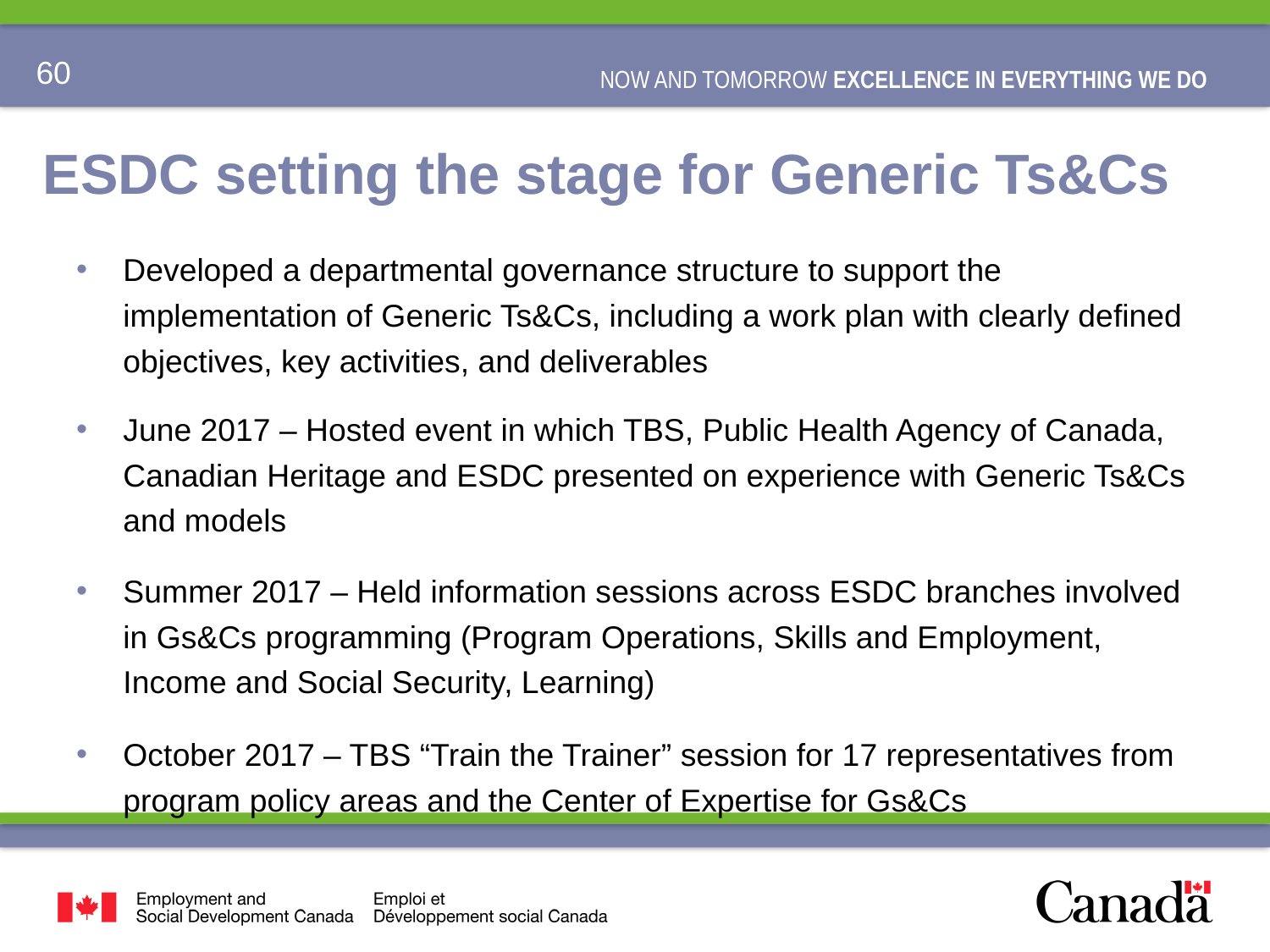

# ESDC setting the stage for Generic Ts&Cs
Developed a departmental governance structure to support the implementation of Generic Ts&Cs, including a work plan with clearly defined objectives, key activities, and deliverables

June 2017 – Hosted event in which TBS, Public Health Agency of Canada, Canadian Heritage and ESDC presented on experience with Generic Ts&Cs and models

Summer 2017 – Held information sessions across ESDC branches involved in Gs&Cs programming (Program Operations, Skills and Employment, Income and Social Security, Learning)

October 2017 – TBS “Train the Trainer” session for 17 representatives from program policy areas and the Center of Expertise for Gs&Cs